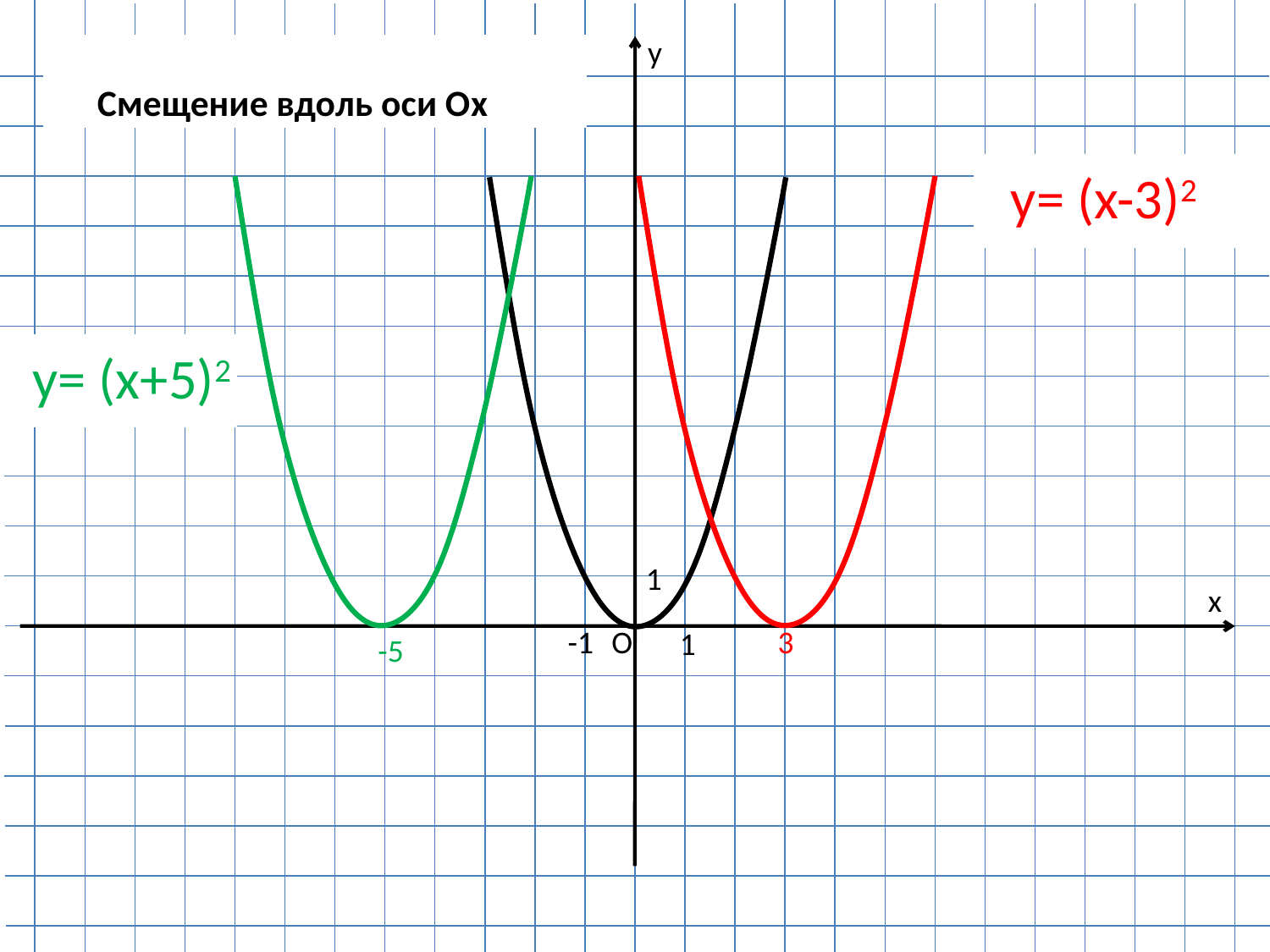

y

Смещение вдоль оси Оx

y= (x-3)2

y= (x+5)2
1
x
-1
O
3
1
-5